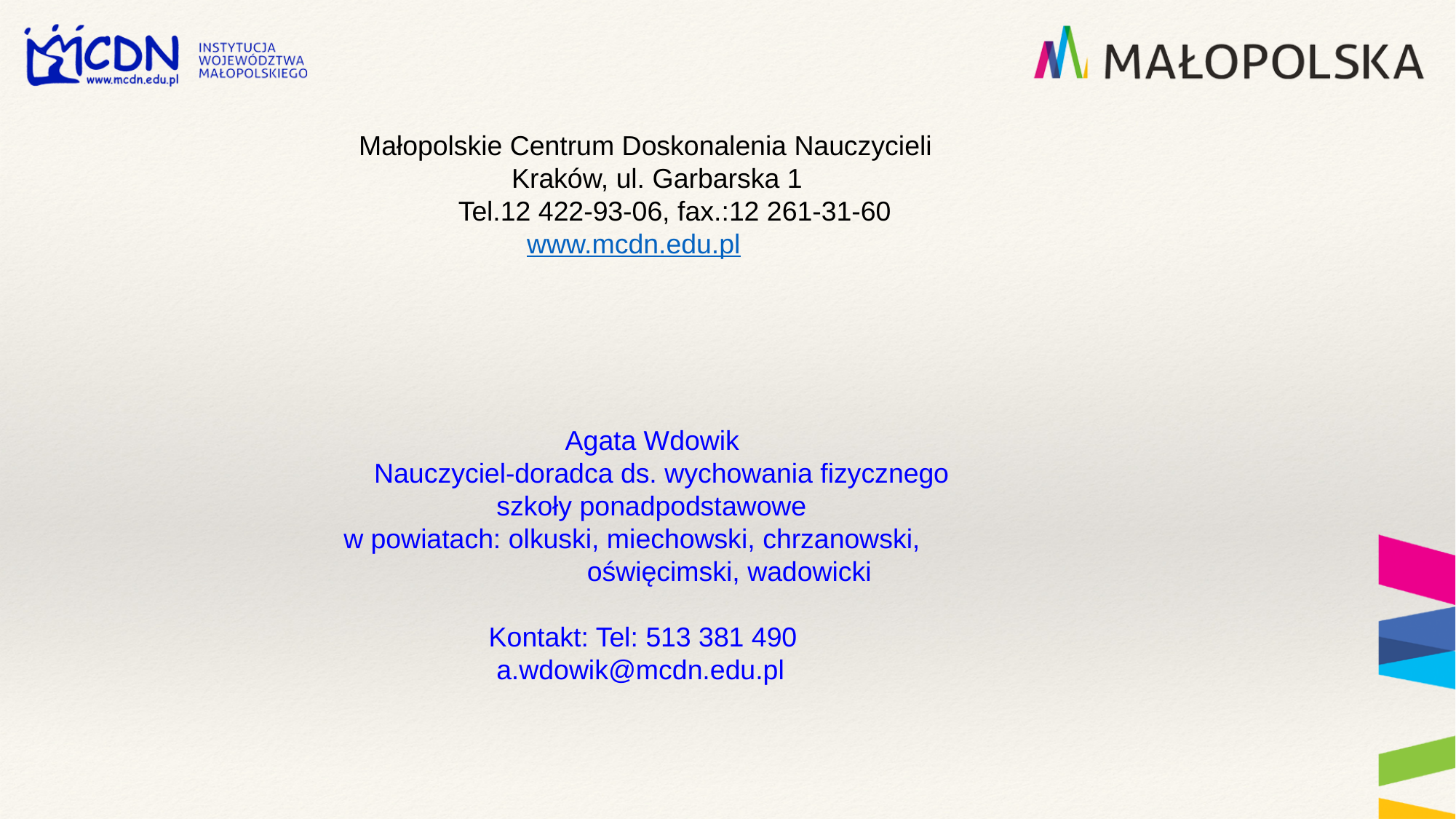

Małopolskie Centrum Doskonalenia Nauczycieli
                           Kraków, ul. Garbarska 1
                    Tel.12 422-93-06, fax.:12 261-31-60
                             www.mcdn.edu.pl

                                  Agata Wdowik
         Nauczyciel-doradca ds. wychowania fizycznego
                         szkoły ponadpodstawowe
     w powiatach: olkuski, miechowski, chrzanowski,                                                                     oświęcimski, wadowicki

                        Kontakt: Tel: 513 381 490
                         a.wdowik@mcdn.edu.pl